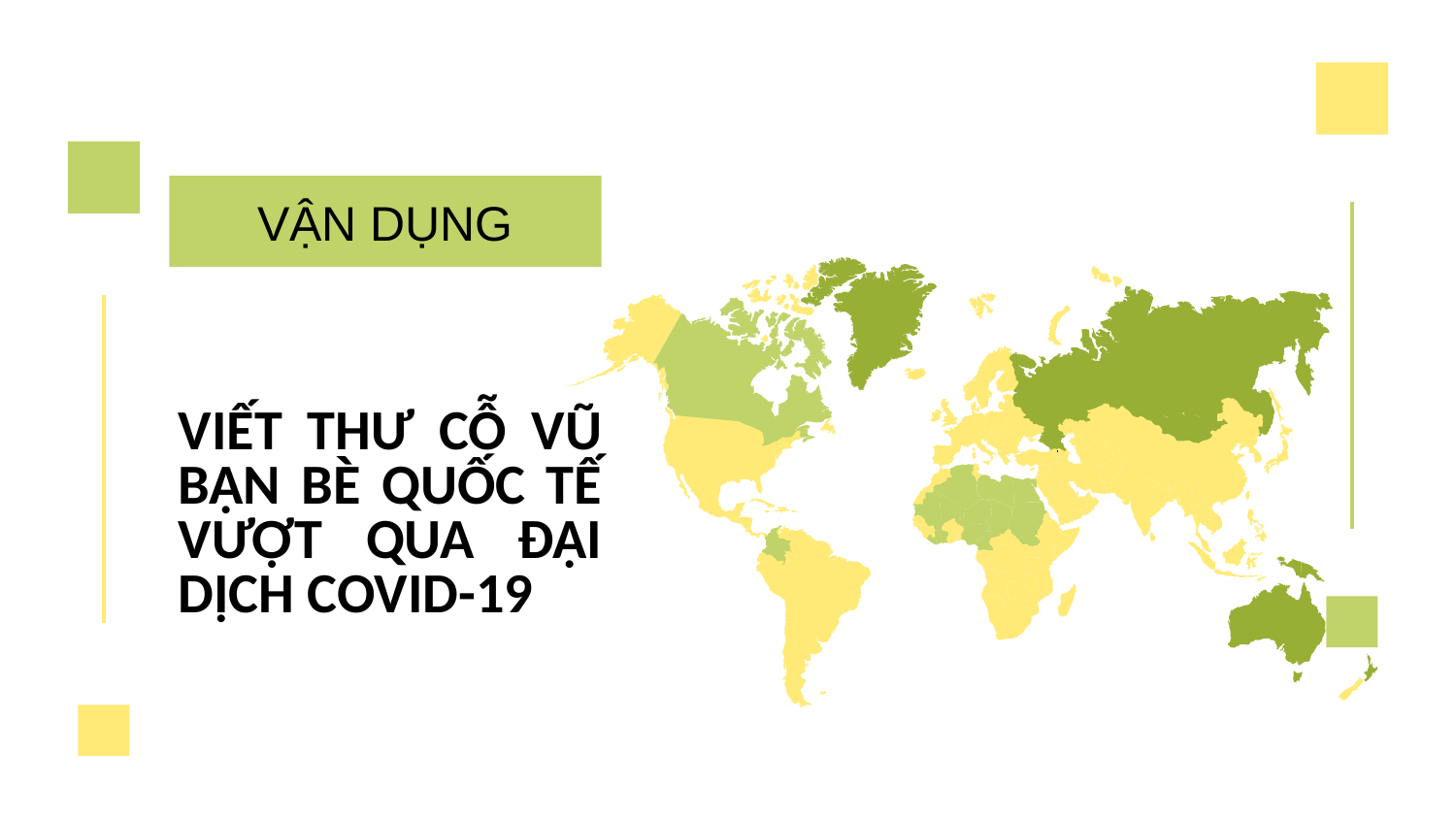

VẬN DỤNG

# VIẾT THƯ CỖ VŨ BẠN BÈ QUỐC TẾ VƯỢT QUA ĐẠI DỊCH COVID-19